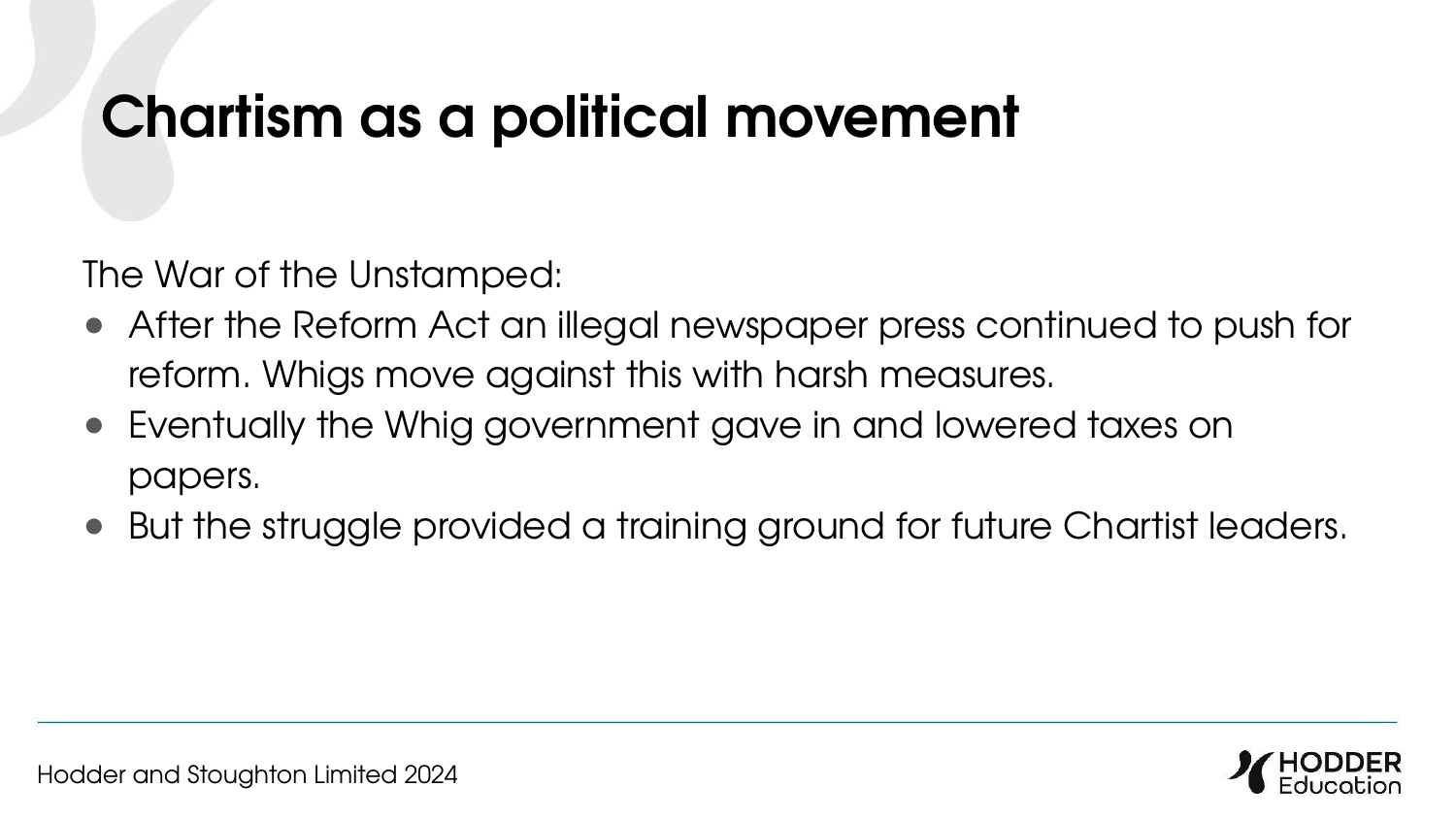

Chartism as a political movement
The War of the Unstamped:
After the Reform Act an illegal newspaper press continued to push for reform. Whigs move against this with harsh measures.
Eventually the Whig government gave in and lowered taxes on papers.
But the struggle provided a training ground for future Chartist leaders.
Hodder and Stoughton Limited 2024